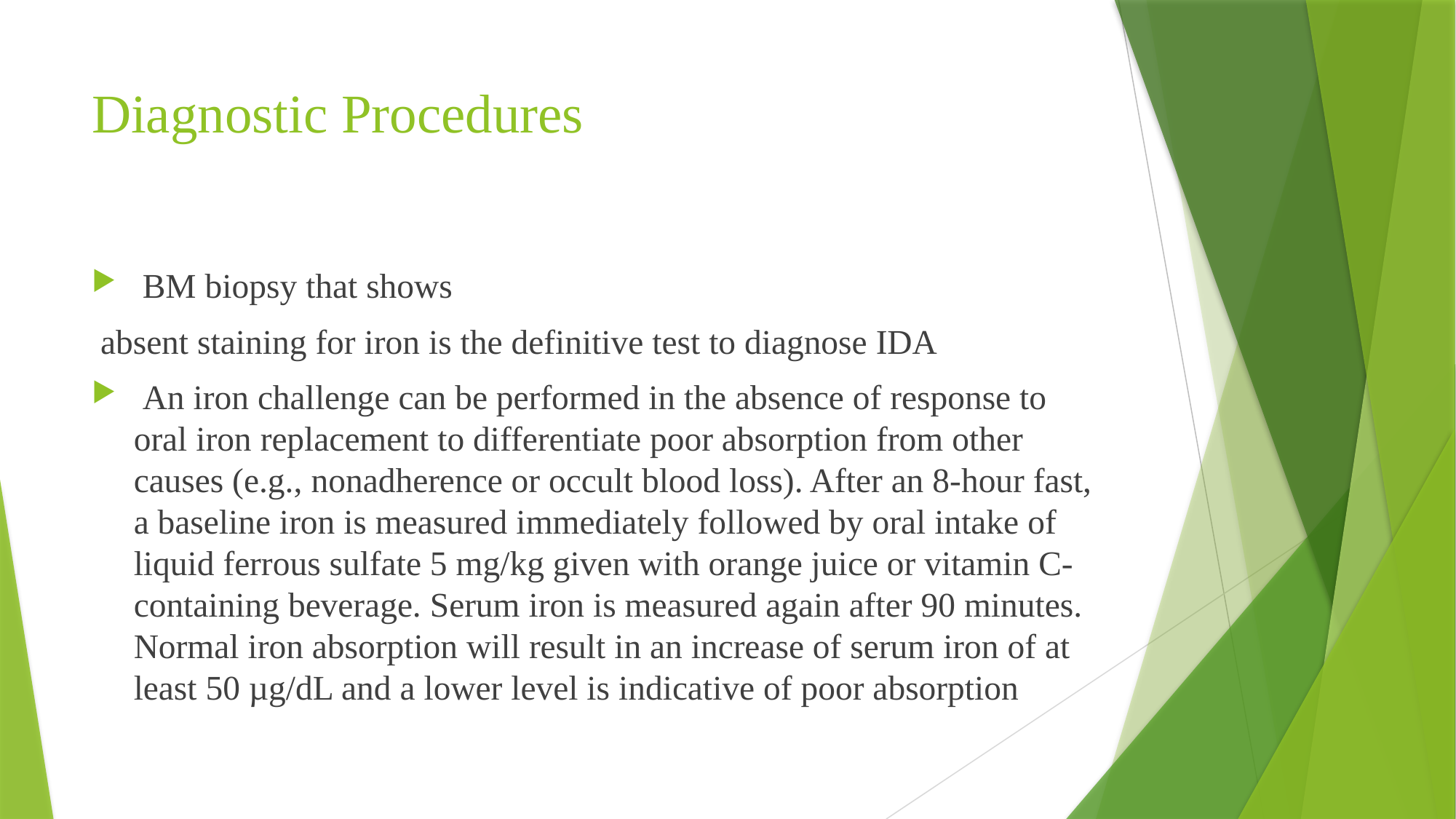

# Diagnostic Procedures
 BM biopsy that shows
 absent staining for iron is the definitive test to diagnose IDA
 An iron challenge can be performed in the absence of response to oral iron replacement to differentiate poor absorption from other causes (e.g., nonadherence or occult blood loss). After an 8-hour fast, a baseline iron is measured immediately followed by oral intake of liquid ferrous sulfate 5 mg/kg given with orange juice or vitamin C-containing beverage. Serum iron is measured again after 90 minutes. Normal iron absorption will result in an increase of serum iron of at least 50 µg/dL and a lower level is indicative of poor absorption